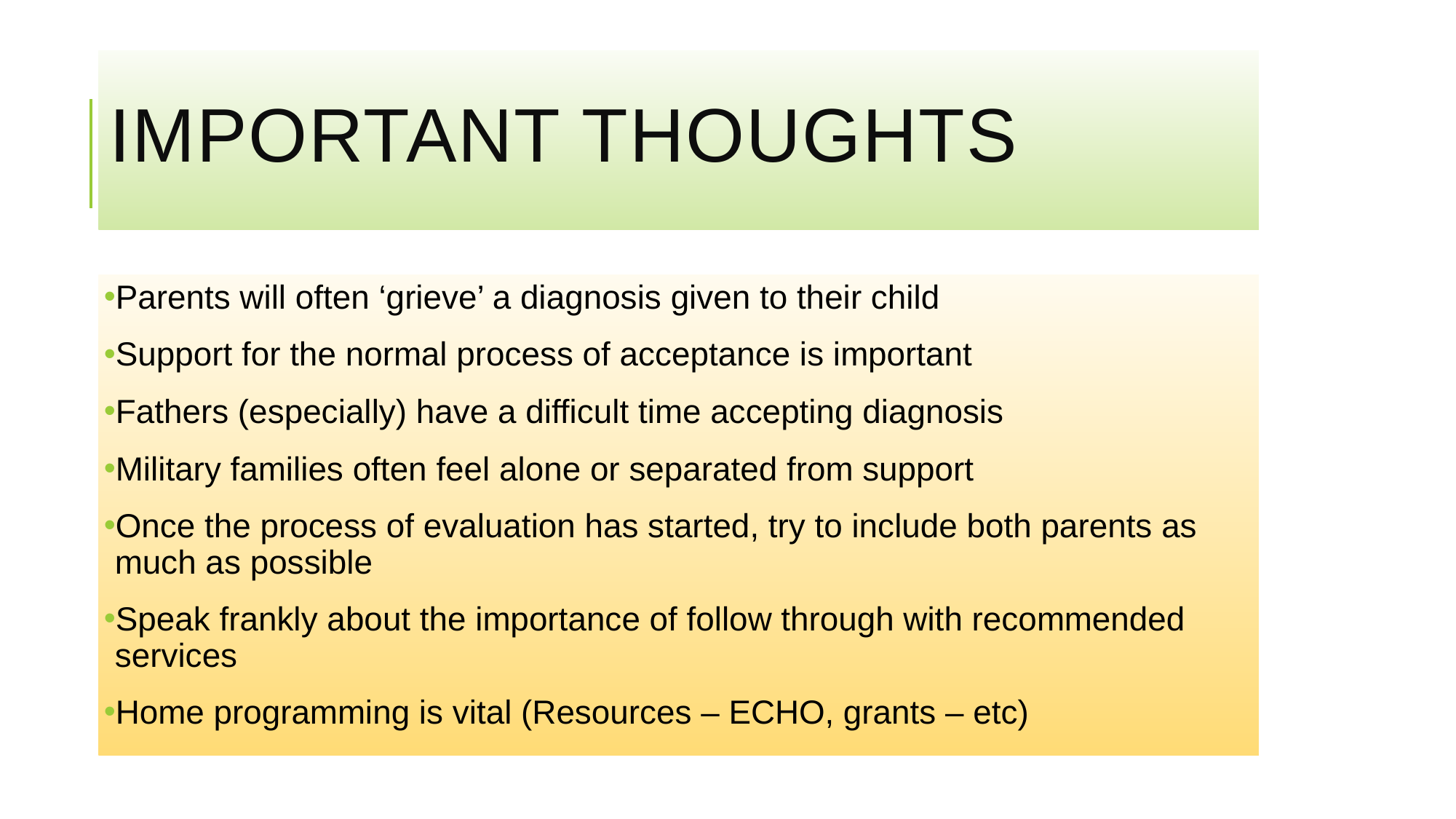

# Important thoughts
Parents will often ‘grieve’ a diagnosis given to their child
Support for the normal process of acceptance is important
Fathers (especially) have a difficult time accepting diagnosis
Military families often feel alone or separated from support
Once the process of evaluation has started, try to include both parents as much as possible
Speak frankly about the importance of follow through with recommended services
Home programming is vital (Resources – ECHO, grants – etc)